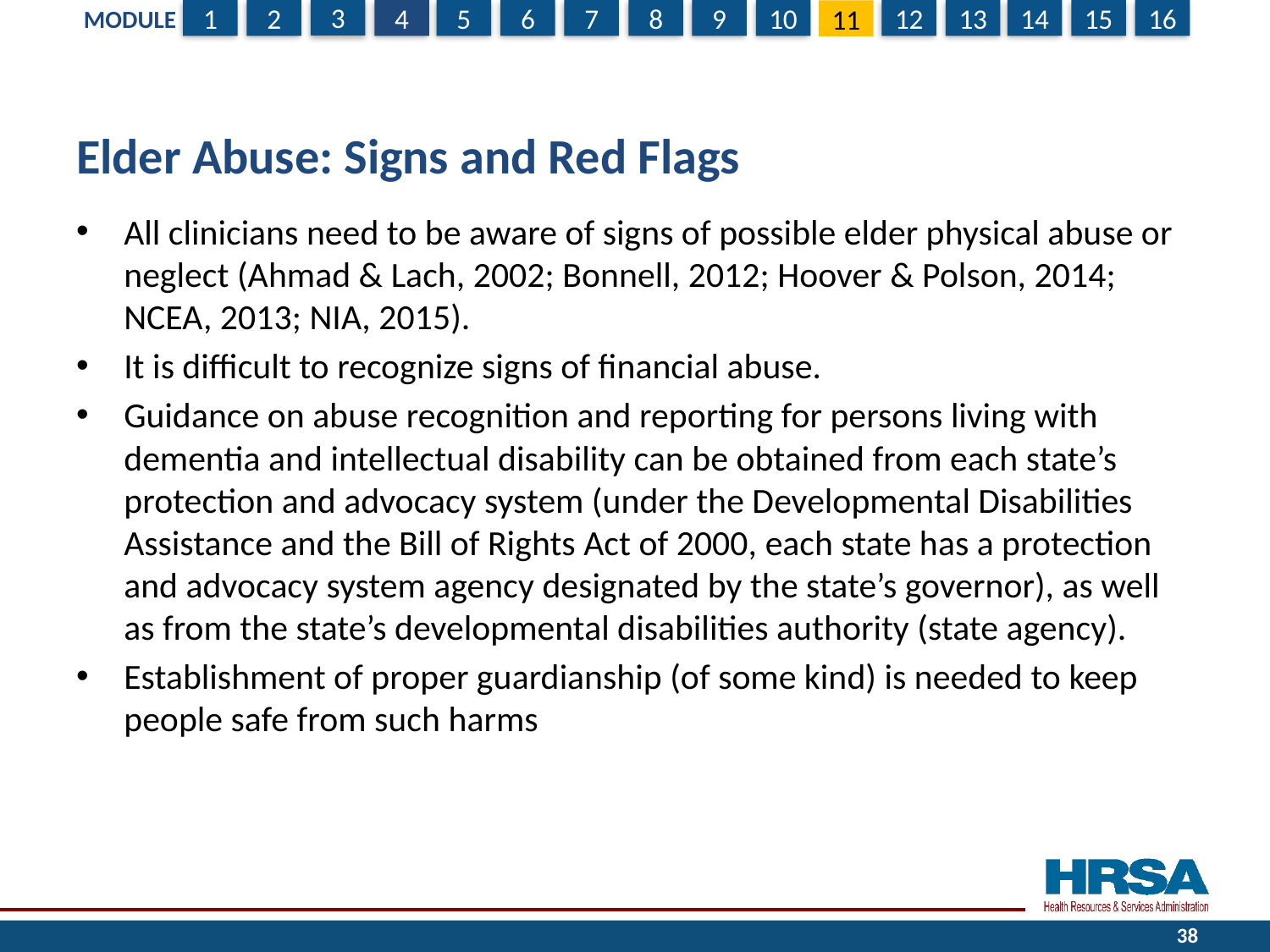

# Elder Abuse: Signs and Red Flags
All clinicians need to be aware of signs of possible elder physical abuse or neglect (Ahmad & Lach, 2002; Bonnell, 2012; Hoover & Polson, 2014; NCEA, 2013; NIA, 2015).
It is difficult to recognize signs of financial abuse.
Guidance on abuse recognition and reporting for persons living with dementia and intellectual disability can be obtained from each state’s protection and advocacy system (under the Developmental Disabilities Assistance and the Bill of Rights Act of 2000, each state has a protection and advocacy system agency designated by the state’s governor), as well as from the state’s developmental disabilities authority (state agency).
Establishment of proper guardianship (of some kind) is needed to keep people safe from such harms